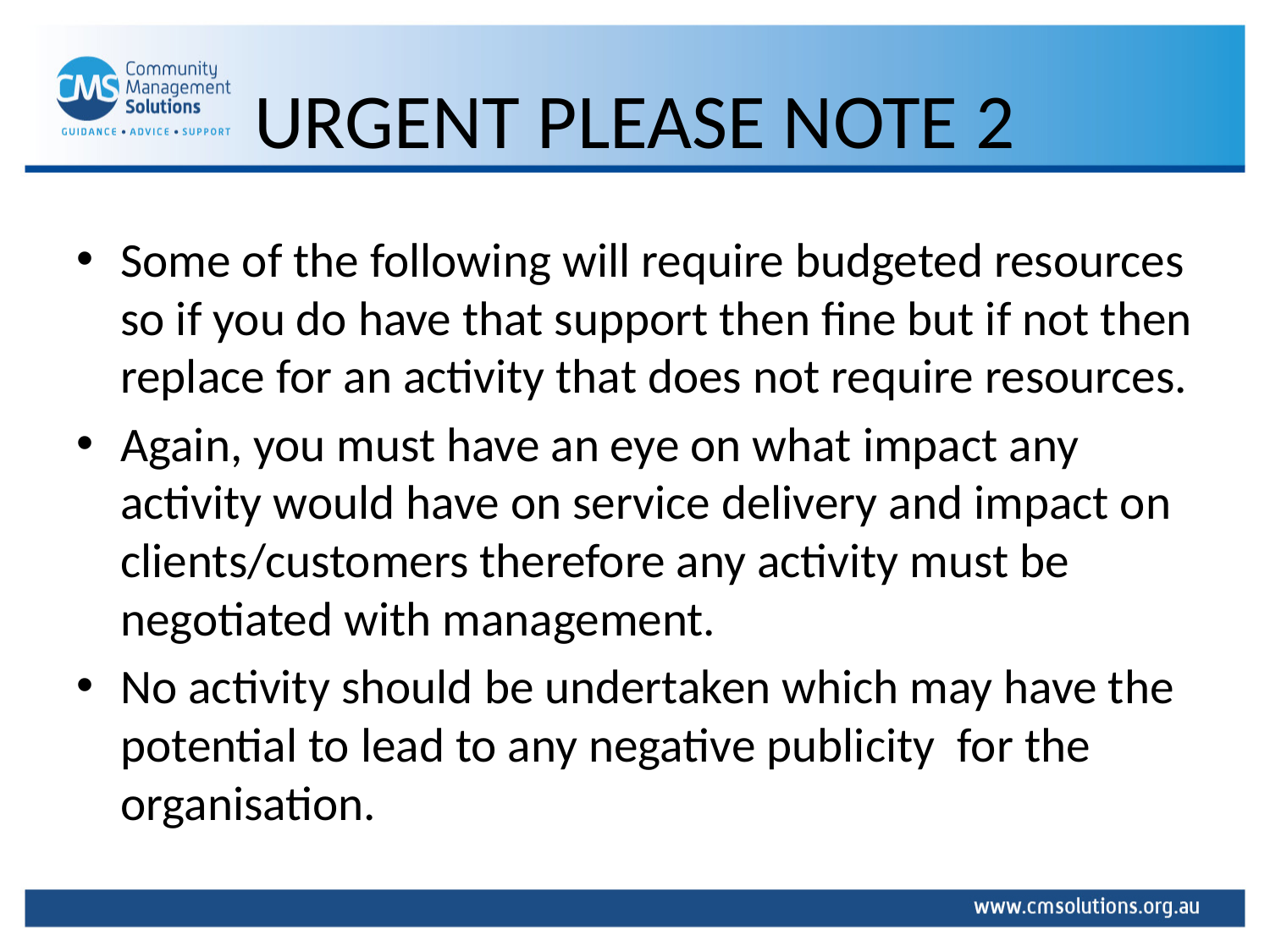

# URGENT PLEASE NOTE 2
Some of the following will require budgeted resources so if you do have that support then fine but if not then replace for an activity that does not require resources.
Again, you must have an eye on what impact any activity would have on service delivery and impact on clients/customers therefore any activity must be negotiated with management.
No activity should be undertaken which may have the potential to lead to any negative publicity  for the organisation.